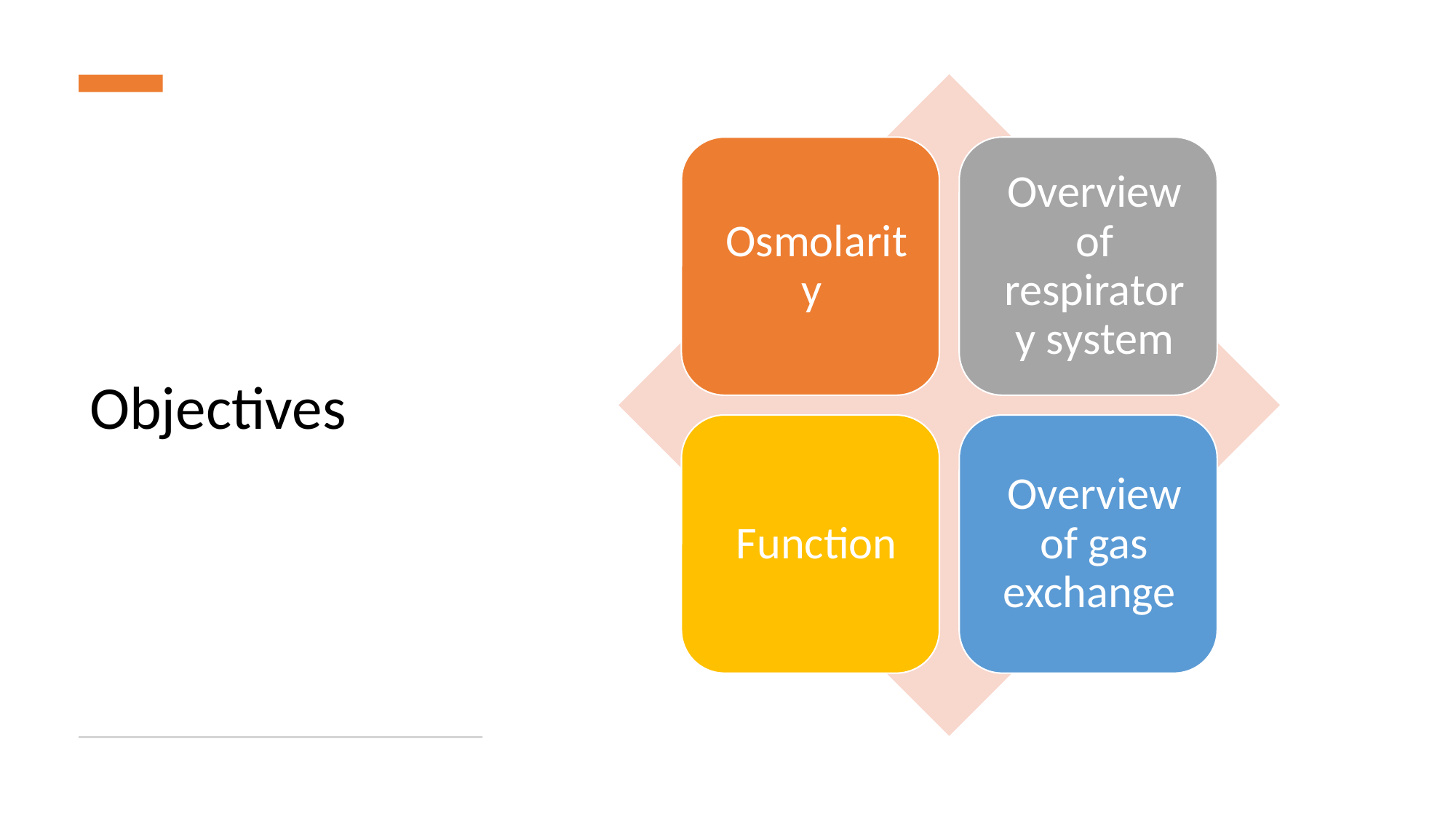

Osmolarity
Overview of respiratory system
Function
Overview of gas exchange
# Objectives